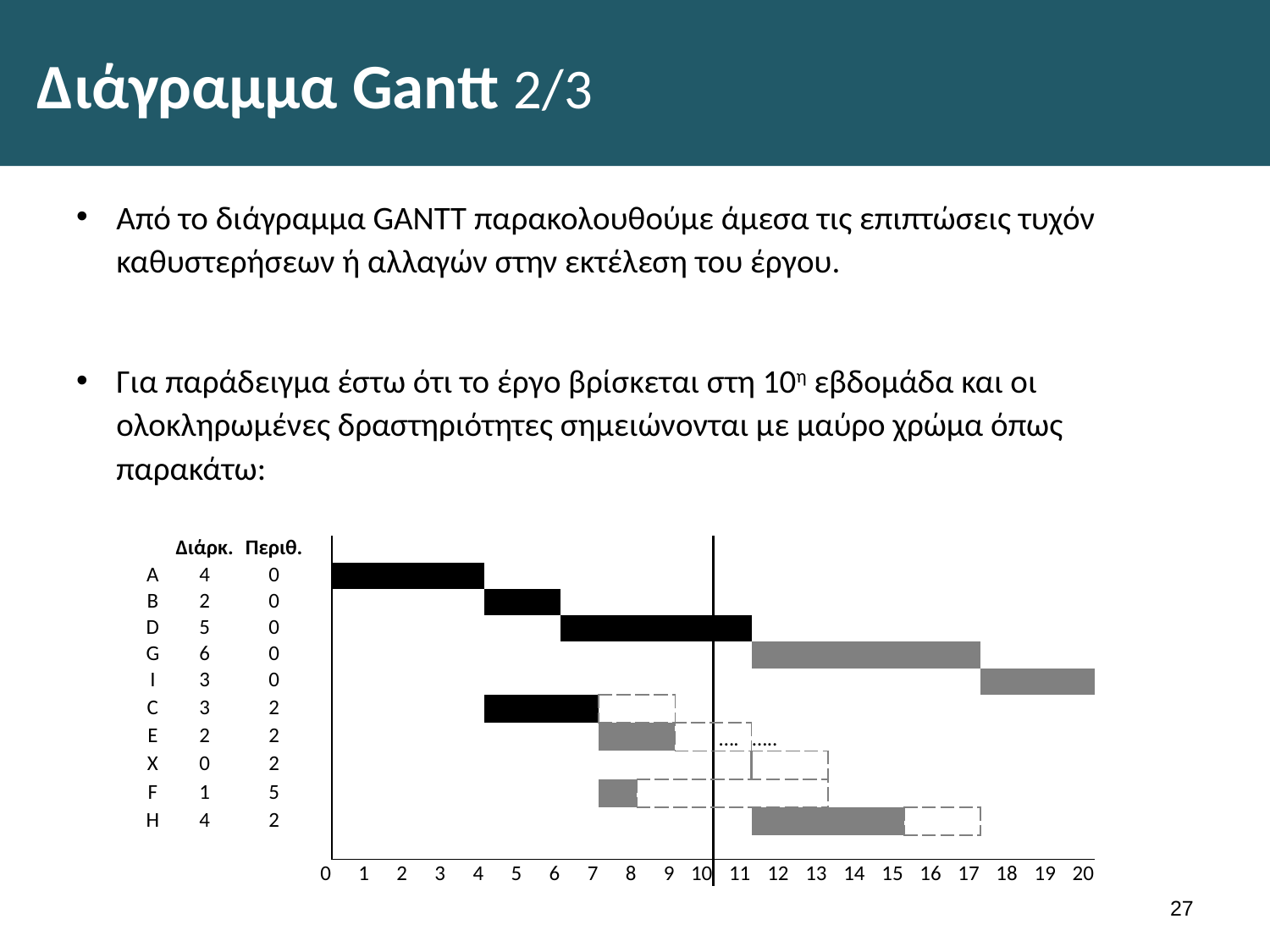

# Διάγραμμα Gantt 2/3
Από το διάγραμμα GANTT παρακολουθούμε άμεσα τις επιπτώσεις τυχόν καθυστερήσεων ή αλλαγών στην εκτέλεση του έργου.

Για παράδειγμα έστω ότι το έργο βρίσκεται στη 10η εβδομάδα και οι ολοκληρωμένες δραστηριότητες σημειώνονται με μαύρο χρώμα όπως παρακάτω:

|  | Διάρκ. | Περιθ. |  |  |  |  |  |  |  |  |  |  |  |  |  |  |  |  |  |  |  |  |  |
| --- | --- | --- | --- | --- | --- | --- | --- | --- | --- | --- | --- | --- | --- | --- | --- | --- | --- | --- | --- | --- | --- | --- | --- |
| A | 4 | 0 |  |  |  |  |  |  |  |  |  |  |  |  |  |  |  |  |  |  |  |  |  |
| B | 2 | 0 |  |  |  |  |  |  |  |  |  |  |  |  |  |  |  |  |  |  |  |  |  |
| D | 5 | 0 |  |  |  |  |  |  |  |  |  |  |  |  |  |  |  |  |  |  |  |  |  |
| G | 6 | 0 |  |  |  |  |  |  |  |  |  |  |  |  |  |  |  |  |  |  |  |  |  |
| I | 3 | 0 |  |  |  |  |  |  |  |  |  |  |  |  |  |  |  |  |  |  |  |  |  |
| C | 3 | 2 |  |  |  |  |  |  |  |  |  |  |  |  |  |  |  |  |  |  |  |  |  |
| E | 2 | 2 |  |  |  |  |  |  |  |  |  |  |  | …. | ….. |  |  |  |  |  |  |  |  |
| X | 0 | 2 |  |  |  |  |  |  |  |  |  |  |  |  |  |  |  |  |  |  |  |  |  |
| F | 1 | 5 |  |  |  |  |  |  |  |  |  |  |  |  |  |  |  |  |  |  |  |  |  |
| H | 4 | 2 |  |  |  |  |  |  |  |  |  |  |  |  |  |  |  |  |  |  |  |  |  |
|  |  |  |  |  |  |  |  |  |  |  |  |  |  |  |  |  |  |  |  |  |  |  |  |
|  |  |  | 0 | 1 | 2 | 3 | 4 | 5 | 6 | 7 | 8 | 9 | 10 | 11 | 12 | 13 | 14 | 15 | 16 | 17 | 18 | 19 | 20 |
27